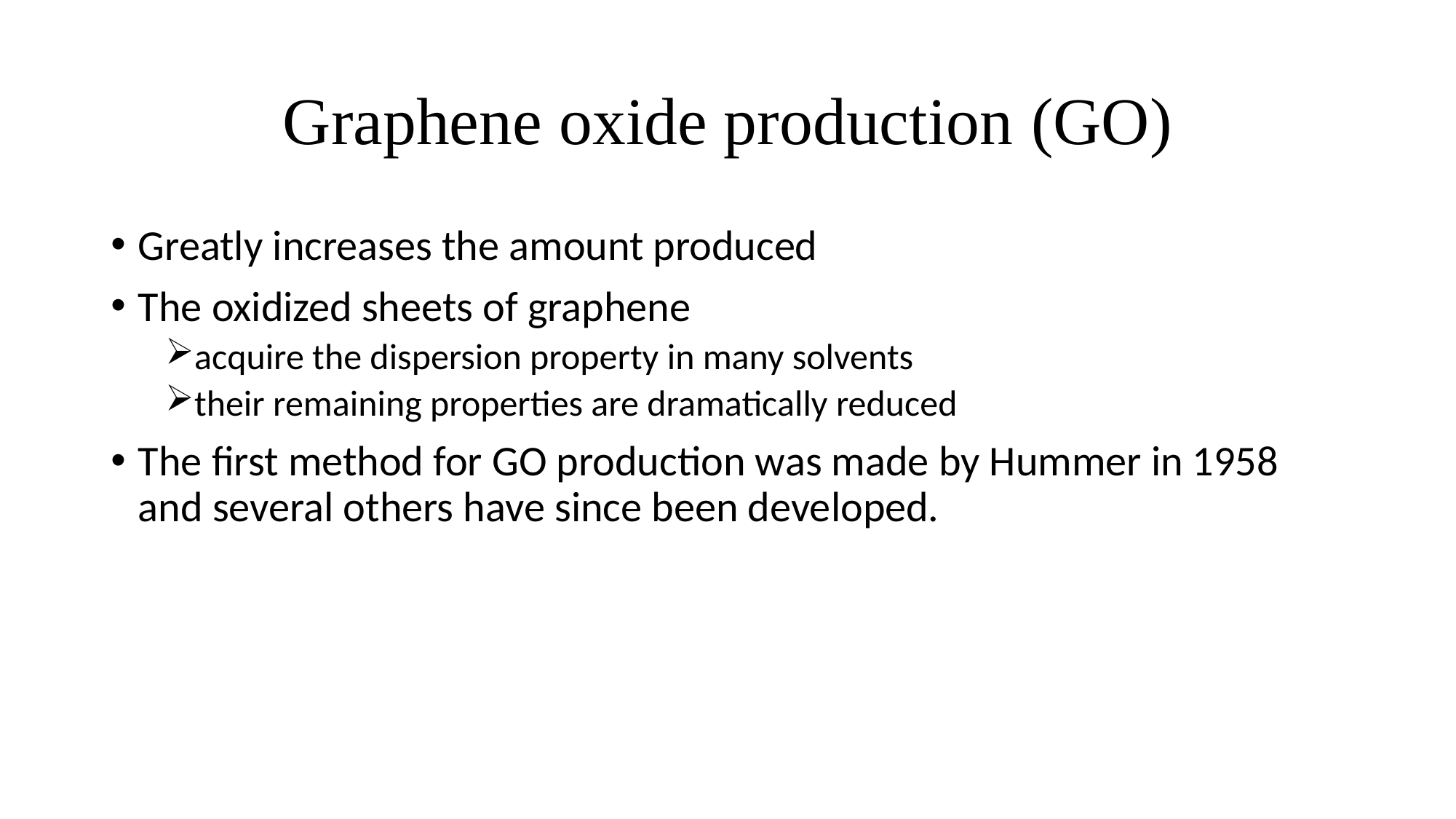

# Graphene oxide production (GO)
Greatly increases the amount produced
The oxidized sheets of graphene
acquire the dispersion property in many solvents
their remaining properties are dramatically reduced
The first method for GO production was made by Hummer in 1958 and several others have since been developed.